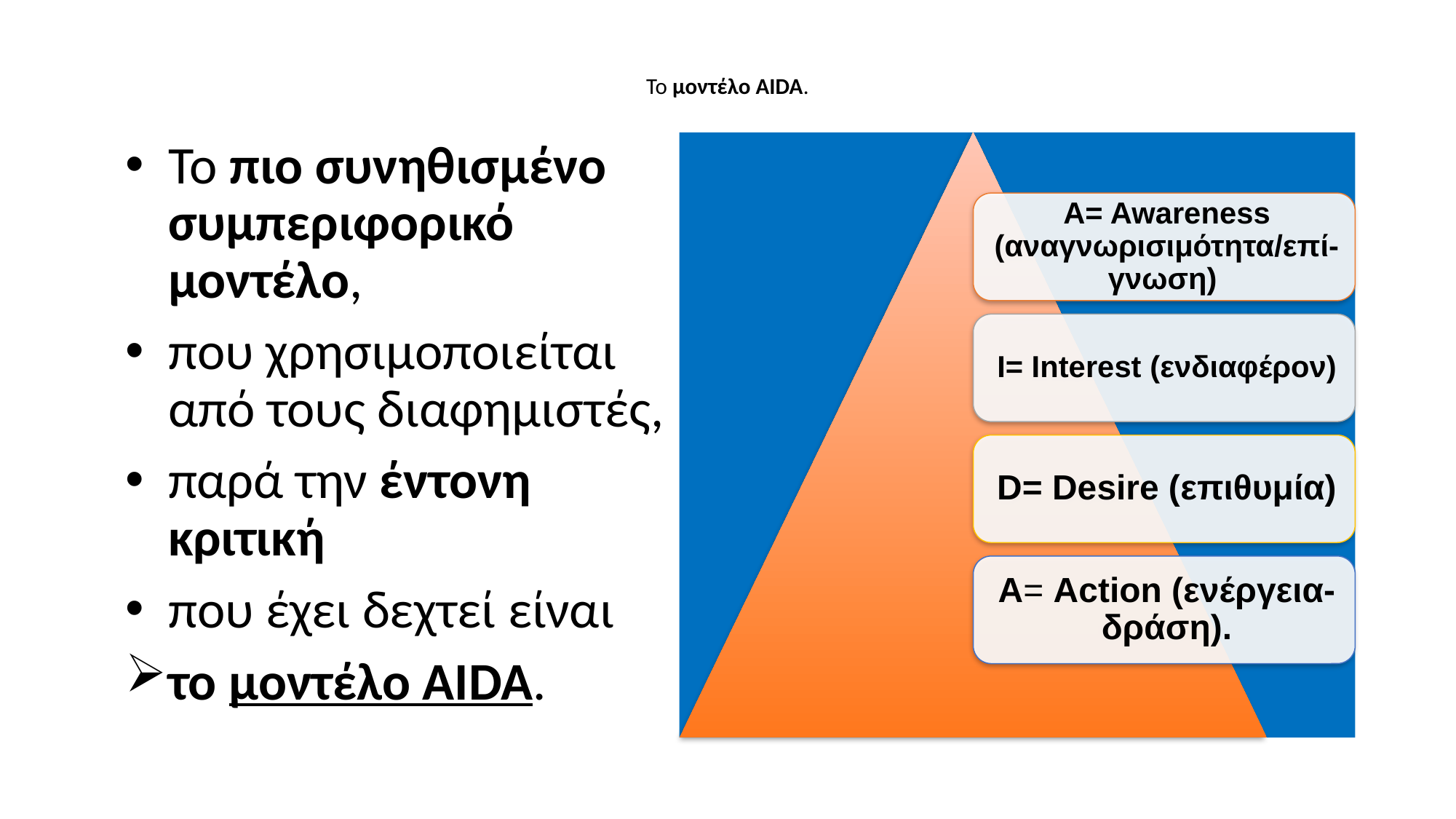

# Το μοντέλο AIDA.
Το πιο συνηθισμένο συμπεριφορικό μοντέλο,
που χρησιμοποιείται από τους διαφημιστές,
παρά την έντονη κριτική
που έχει δεχτεί είναι
το μοντέλο AIDA.

A= Awareness (αναγνωρισιμότητα/επί-γνωση)
I= Interest (ενδιαφέρον)
D= Desire (επιθυμία)
A= Action (ενέργεια-δράση).